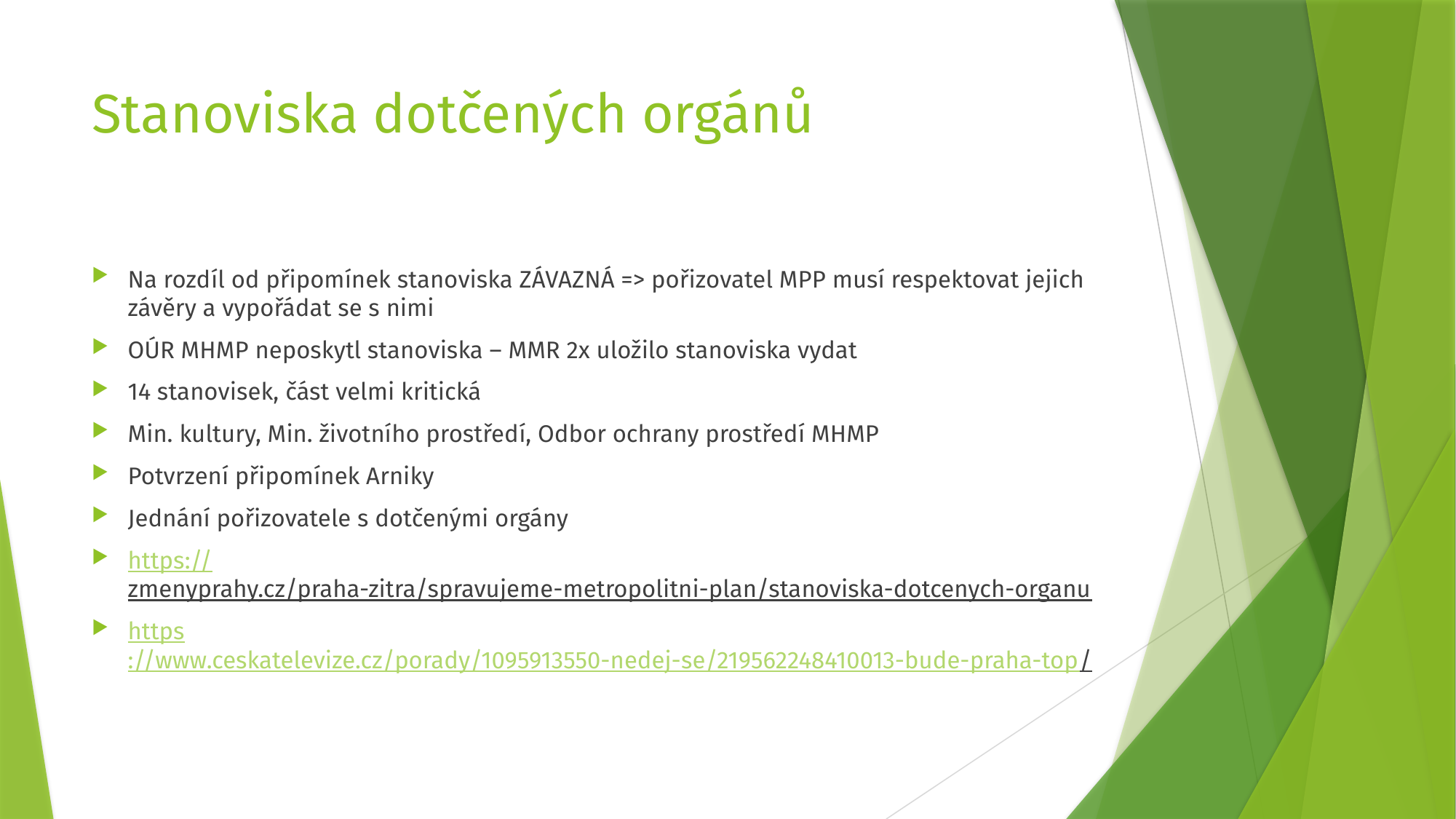

# Stanoviska dotčených orgánů
Na rozdíl od připomínek stanoviska ZÁVAZNÁ => pořizovatel MPP musí respektovat jejich závěry a vypořádat se s nimi
OÚR MHMP neposkytl stanoviska – MMR 2x uložilo stanoviska vydat
14 stanovisek, část velmi kritická
Min. kultury, Min. životního prostředí, Odbor ochrany prostředí MHMP
Potvrzení připomínek Arniky
Jednání pořizovatele s dotčenými orgány
https://zmenyprahy.cz/praha-zitra/spravujeme-metropolitni-plan/stanoviska-dotcenych-organu
https://www.ceskatelevize.cz/porady/1095913550-nedej-se/219562248410013-bude-praha-top/